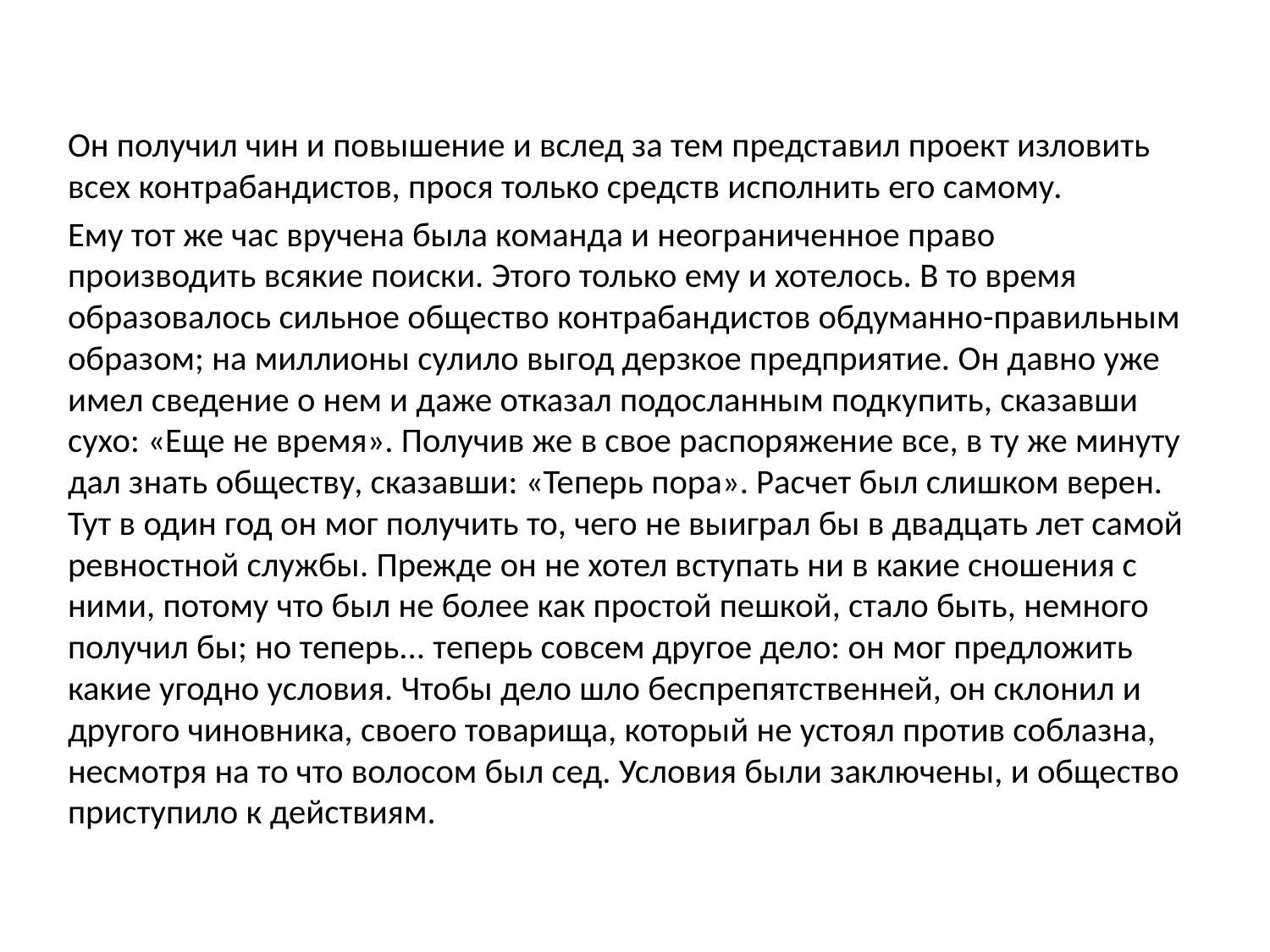

Он получил чин и повышение и вслед за тем представил проект изловить всех контрабандистов, прося только средств исполнить его самому.
Ему тот же час вручена была команда и неограниченное право производить всякие поиски. Этого только ему и хотелось. В то время образовалось сильное общество контрабандистов обдуманно-правильным образом; на миллионы сулило выгод дерзкое предприятие. Он давно уже имел сведение о нем и даже отказал подосланным подкупить, сказавши сухо: «Еще не время». Получив же в свое распоряжение все, в ту же минуту дал знать обществу, сказавши: «Теперь пора». Расчет был слишком верен. Тут в один год он мог получить то, чего не выиграл бы в двадцать лет самой ревностной службы. Прежде он не хотел вступать ни в какие сношения с ними, потому что был не более как простой пешкой, стало быть, немного получил бы; но теперь... теперь совсем другое дело: он мог предложить какие угодно условия. Чтобы дело шло беспрепятственней, он склонил и другого чиновника, своего товарища, который не устоял против соблазна, несмотря на то что волосом был сед. Условия были заключены, и общество приступило к действиям.